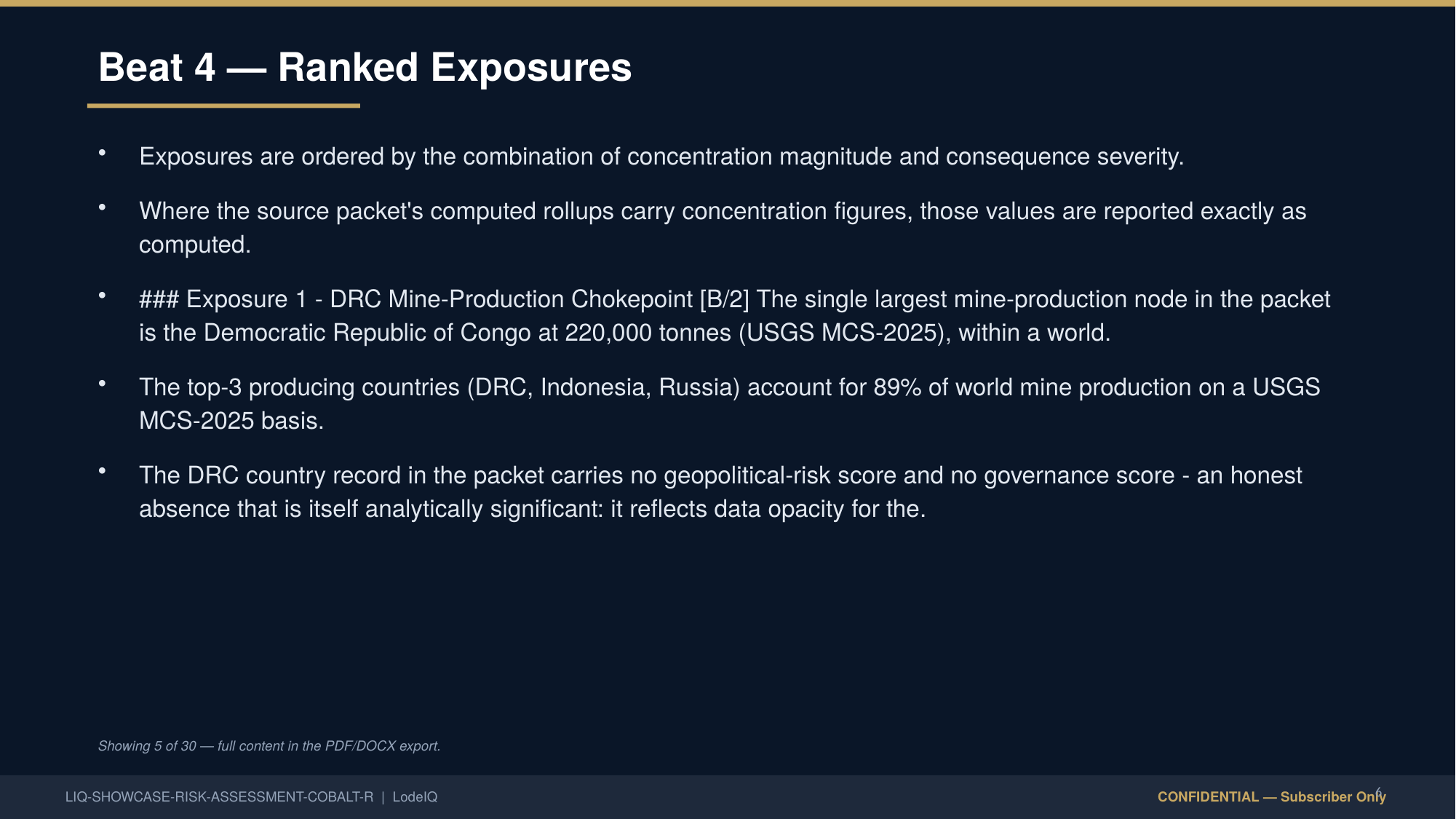

Beat 4 — Ranked Exposures

Exposures are ordered by the combination of concentration magnitude and consequence severity.
Where the source packet's computed rollups carry concentration figures, those values are reported exactly as computed.
### Exposure 1 - DRC Mine-Production Chokepoint [B/2] The single largest mine-production node in the packet is the Democratic Republic of Congo at 220,000 tonnes (USGS MCS-2025), within a world.
The top-3 producing countries (DRC, Indonesia, Russia) account for 89% of world mine production on a USGS MCS-2025 basis.
The DRC country record in the packet carries no geopolitical-risk score and no governance score - an honest absence that is itself analytically significant: it reflects data opacity for the.
Showing 5 of 30 — full content in the PDF/DOCX export.
6